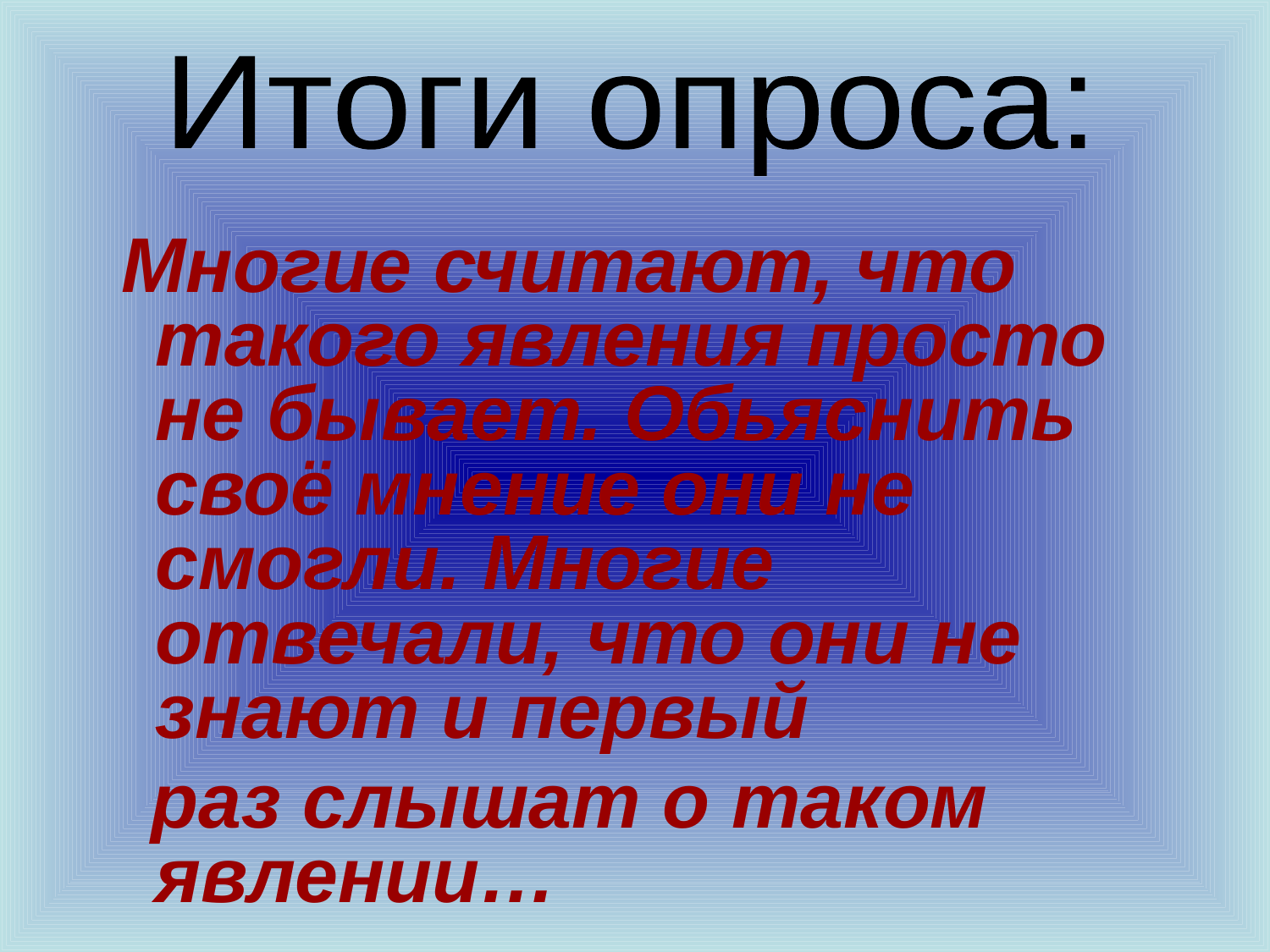

#
Итоги опроса:
 Многие считают, что такого явления просто не бывает. Обьяснить своё мнение они не смогли. Многие отвечали, что они не знают и первый
  раз слышат о таком явлении…